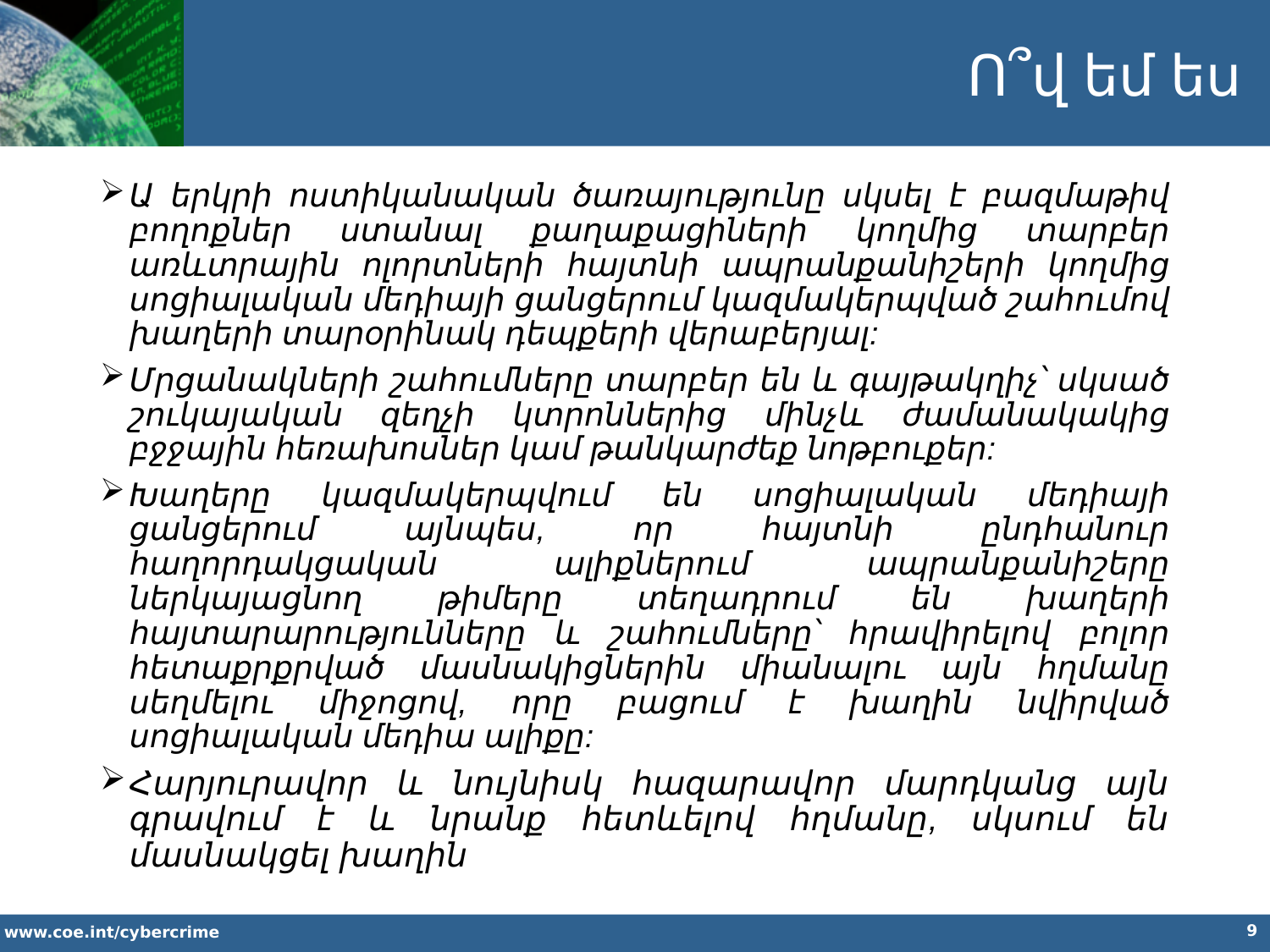

Ո՞վ եմ ես
Ա երկրի ոստիկանական ծառայությունը սկսել է բազմաթիվ բողոքներ ստանալ քաղաքացիների կողմից տարբեր առևտրային ոլորտների հայտնի ապրանքանիշերի կողմից սոցիալական մեդիայի ցանցերում կազմակերպված շահումով խաղերի տարօրինակ դեպքերի վերաբերյալ:
Մրցանակների շահումները տարբեր են և գայթակղիչ՝ սկսած շուկայական զեղչի կտրոններից մինչև ժամանակակից բջջային հեռախոսներ կամ թանկարժեք նոթբուքեր:
Խաղերը կազմակերպվում են սոցիալական մեդիայի ցանցերում այնպես, որ հայտնի ընդհանուր հաղորդակցական ալիքներում ապրանքանիշերը ներկայացնող թիմերը տեղադրում են խաղերի հայտարարությունները և շահումները՝ հրավիրելով բոլոր հետաքրքրված մասնակիցներին միանալու այն հղմանը սեղմելու միջոցով, որը բացում է խաղին նվիրված սոցիալական մեդիա ալիքը:
Հարյուրավոր և նույնիսկ հազարավոր մարդկանց այն գրավում է և նրանք հետևելով հղմանը, սկսում են մասնակցել խաղին

9